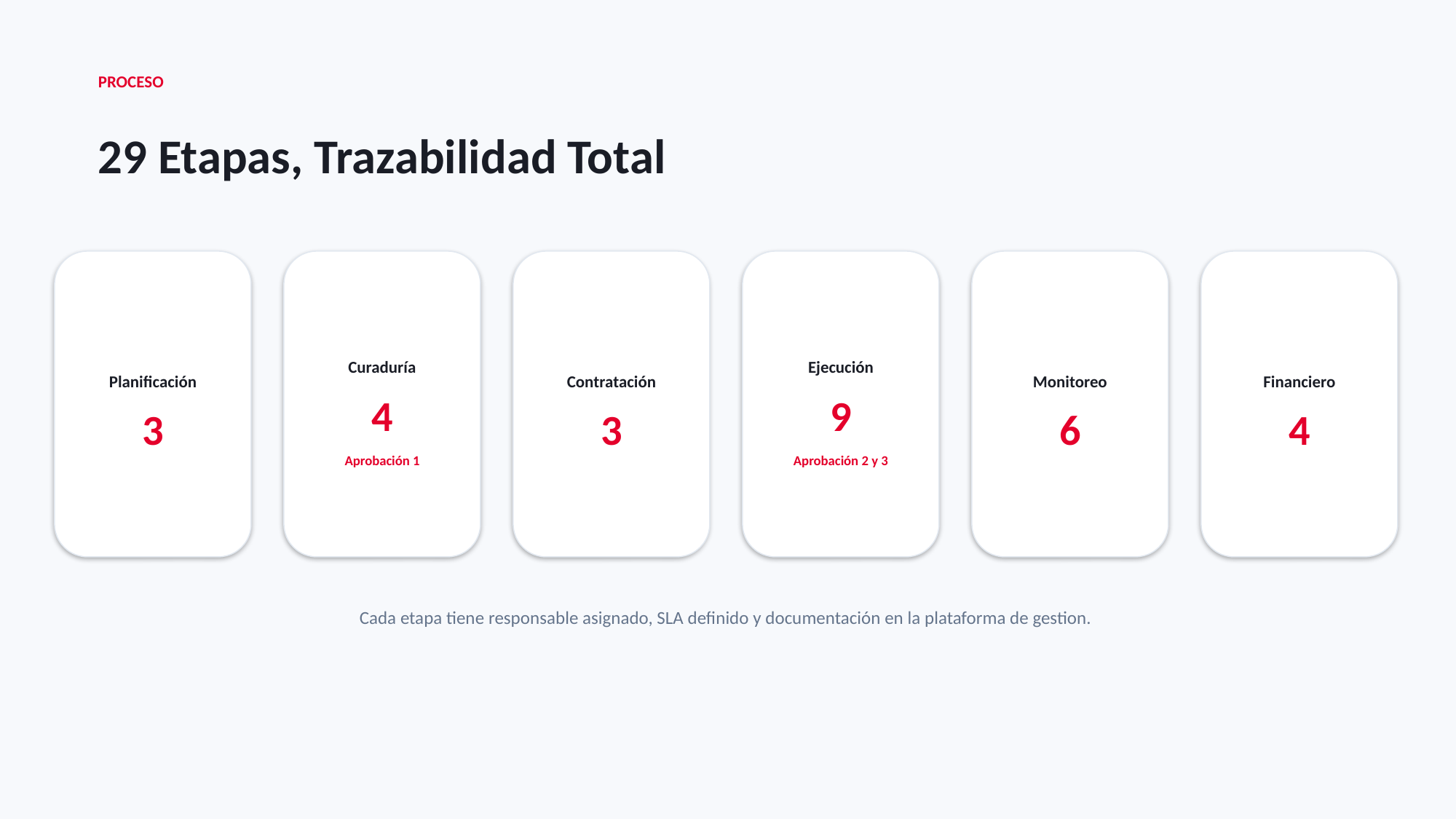

PROCESO
29 Etapas, Trazabilidad Total
Planificación
3
Curaduría
4
Aprobación 1
Contratación
3
Ejecución
9
Aprobación 2 y 3
Monitoreo
6
Financiero
4
Cada etapa tiene responsable asignado, SLA definido y documentación en la plataforma de gestion.